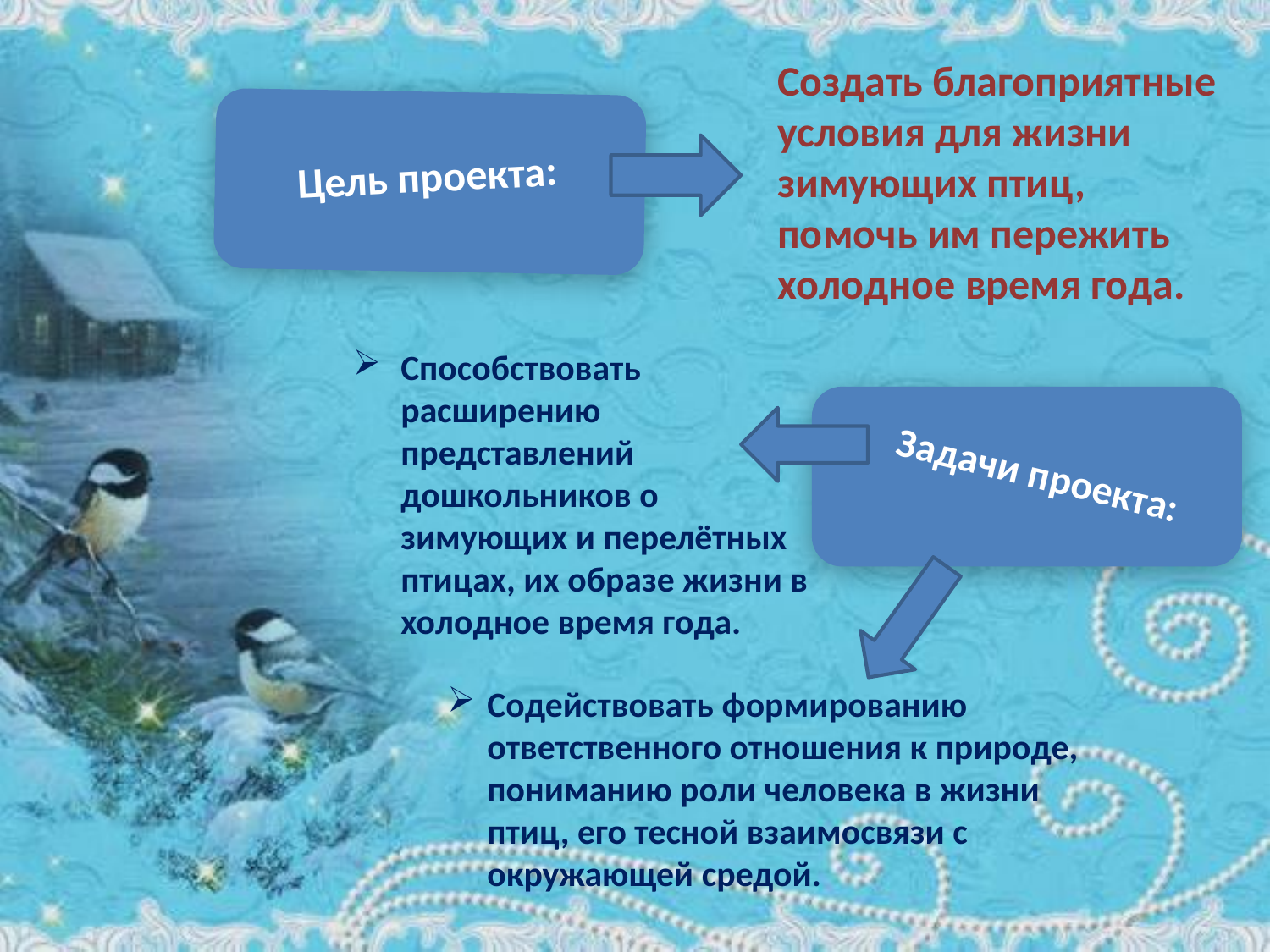

Создать благоприятные условия для жизни зимующих птиц, помочь им пережить холодное время года.

 Цель проекта:
Способствовать расширению представлений дошкольников о зимующих и перелётных птицах, их образе жизни в холодное время года.

Задачи проекта:

Содействовать формированию ответственного отношения к природе, пониманию роли человека в жизни птиц, его тесной взаимосвязи с окружающей средой.